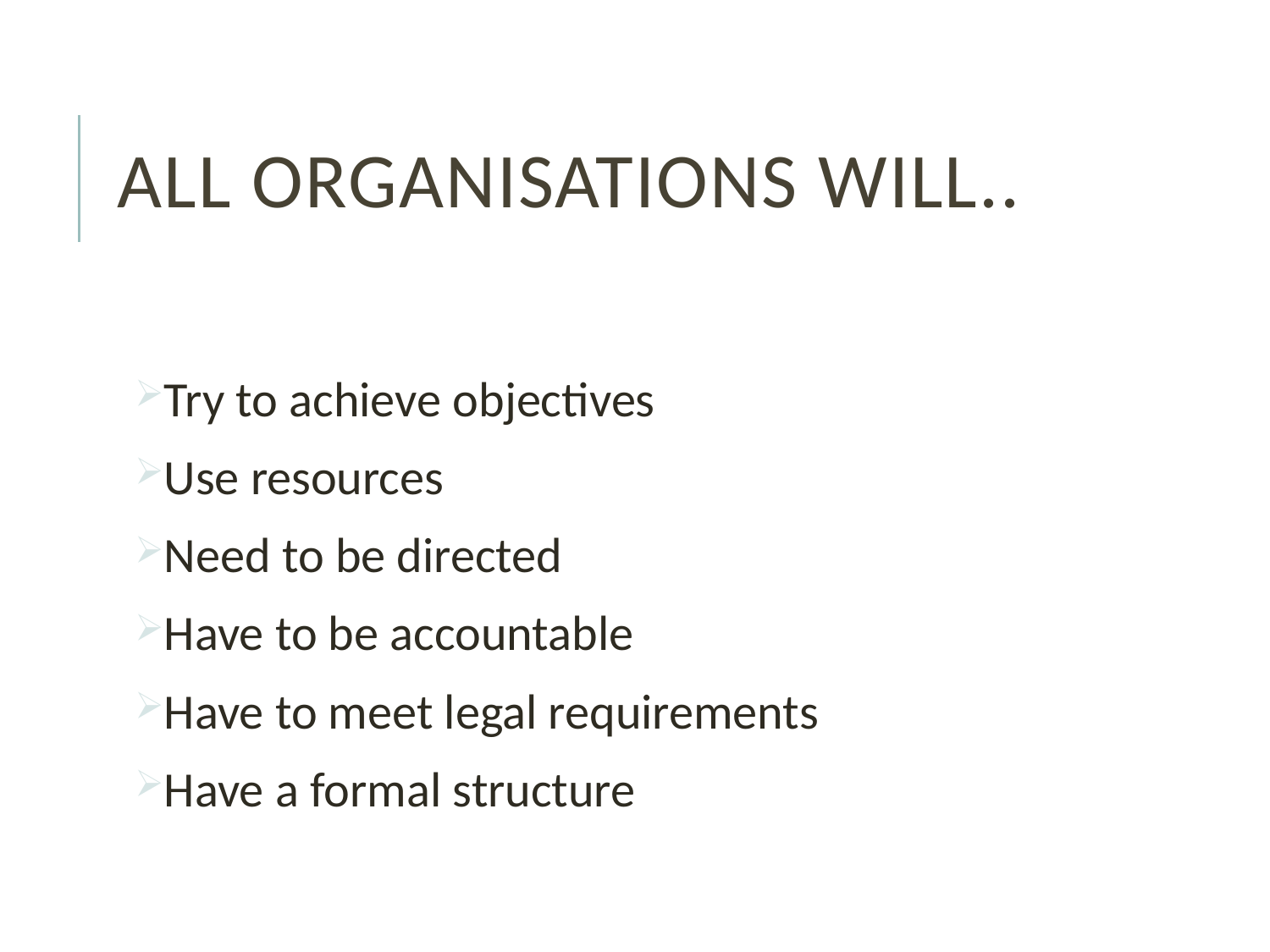

# All organisations will..

Try to achieve objectives
Use resources
Need to be directed
Have to be accountable
Have to meet legal requirements
Have a formal structure